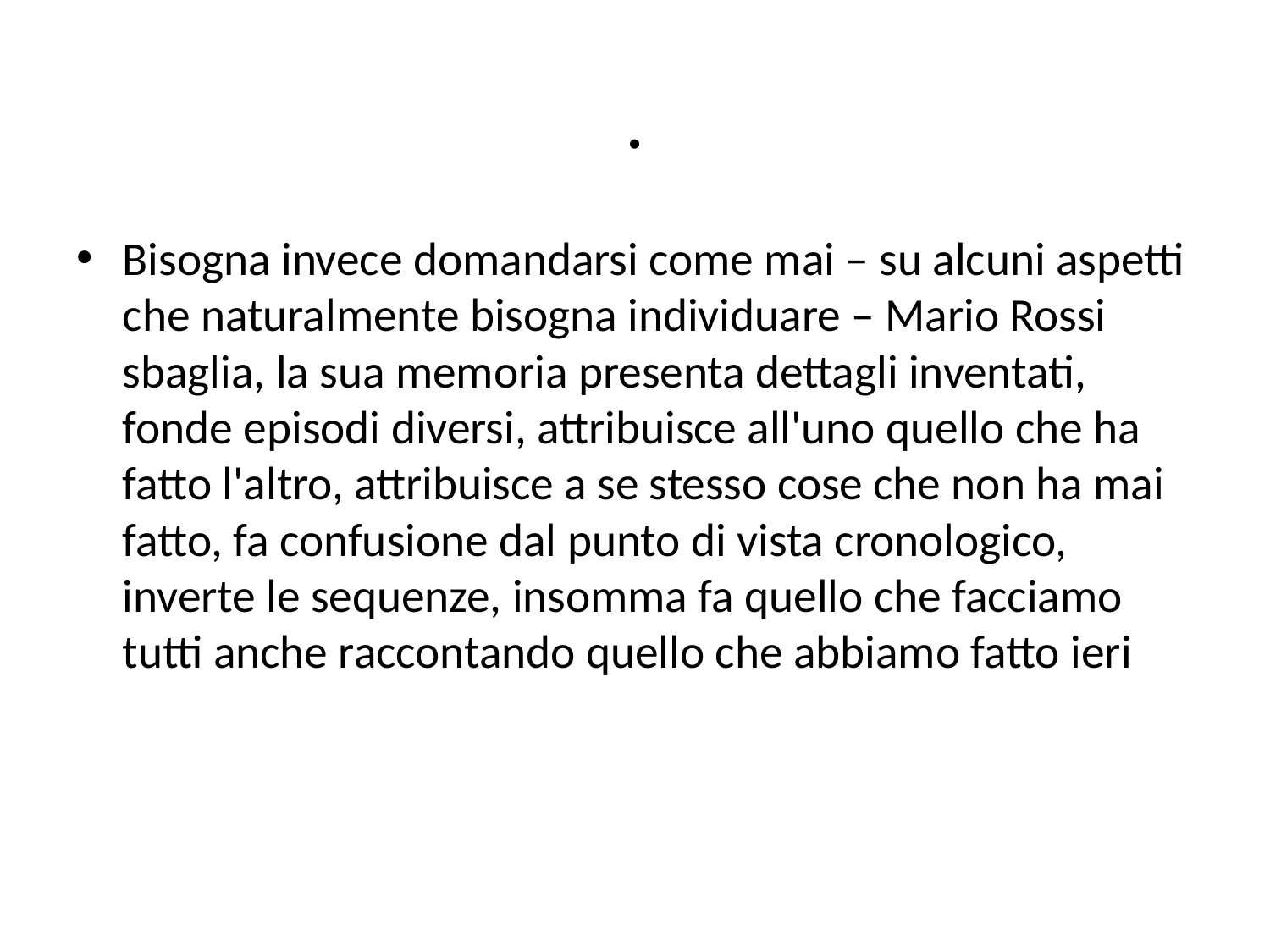

# .
Bisogna invece domandarsi come mai – su alcuni aspetti che naturalmente bisogna individuare – Mario Rossi sbaglia, la sua memoria presenta dettagli inventati, fonde episodi diversi, attribuisce all'uno quello che ha fatto l'altro, attribuisce a se stesso cose che non ha mai fatto, fa confusione dal punto di vista cronologico, inverte le sequenze, insomma fa quello che facciamo tutti anche raccontando quello che abbiamo fatto ieri